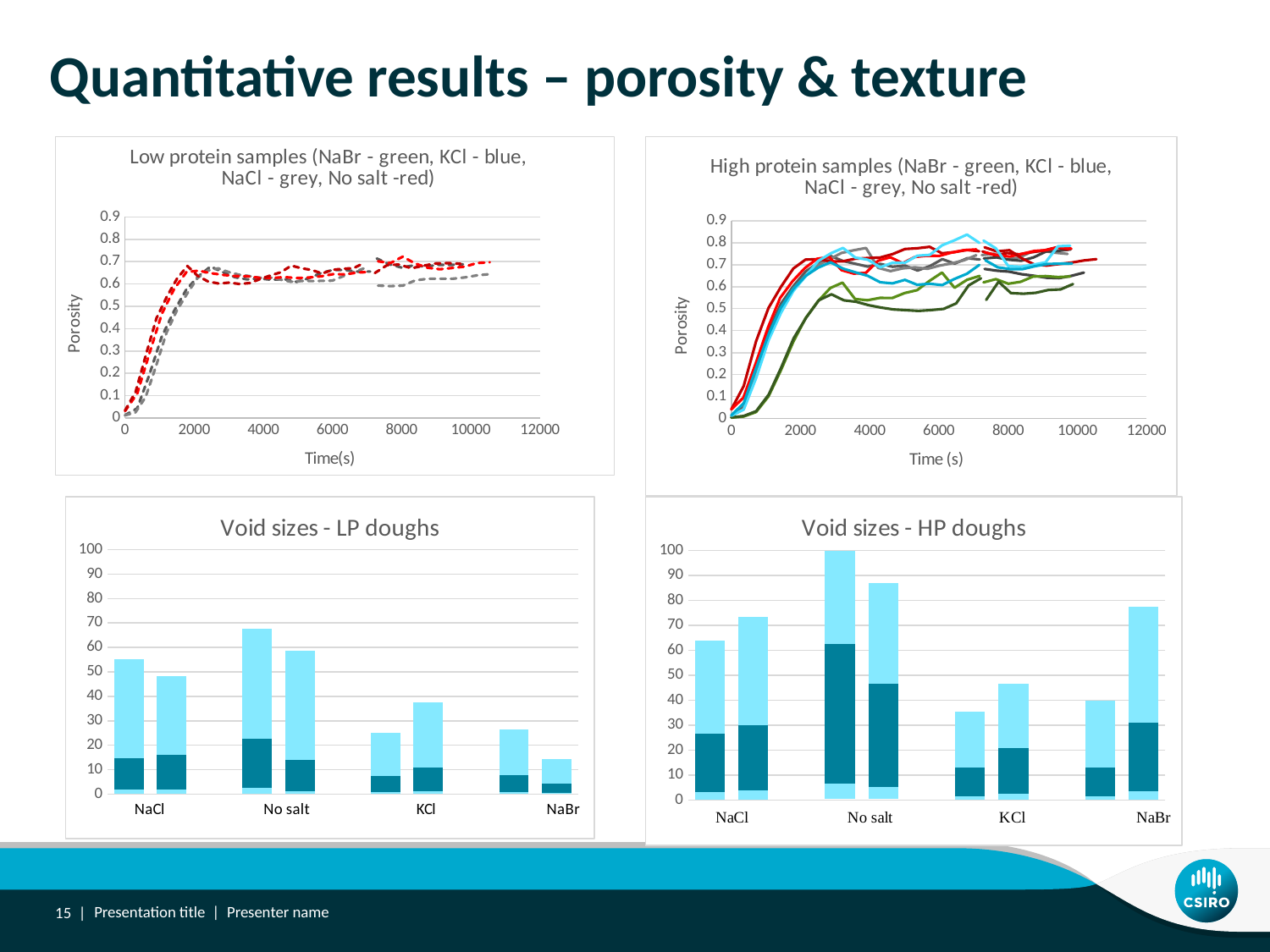

# Quantitative results – porosity & texture

### Chart: High protein samples (NaBr - green, KCl - blue, NaCl - grey, No salt -red)

| Category |  |  |  |  |  |  |  |  |  |  |  |  |  |  |  |  | 7300 |  |
|---|---|---|---|---|---|---|---|---|---|---|---|---|---|---|---|---|---|---|

### Chart: Low protein samples (NaBr - green, KCl - blue, NaCl - grey, No salt -red)

| Category | 9prove |  |  |  |  |  |  |  |  |  |  |  |  |  |  |  |
|---|---|---|---|---|---|---|---|---|---|---|---|---|---|---|---|---|

### Chart: Void sizes - LP doughs

| Category |  |  |  |  |  |
|---|---|---|---|---|---|

### Chart: Void sizes - HP doughs

| Category |  |  |  |  |  |
|---|---|---|---|---|---|
NaBr
15  |
Presentation title  |  Presenter name